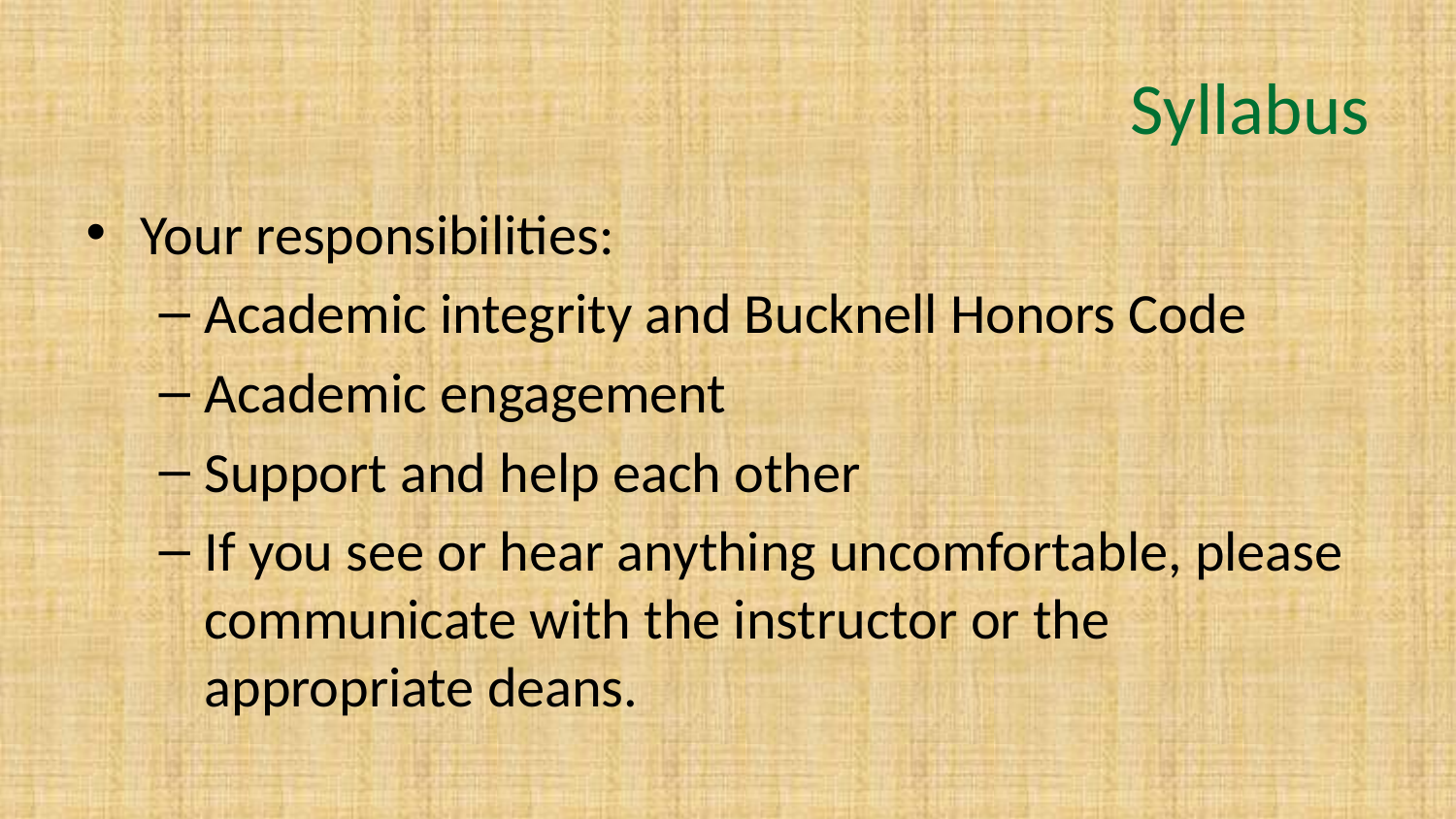

# Syllabus
Your responsibilities:
Academic integrity and Bucknell Honors Code
Academic engagement
Support and help each other
If you see or hear anything uncomfortable, please communicate with the instructor or the appropriate deans.